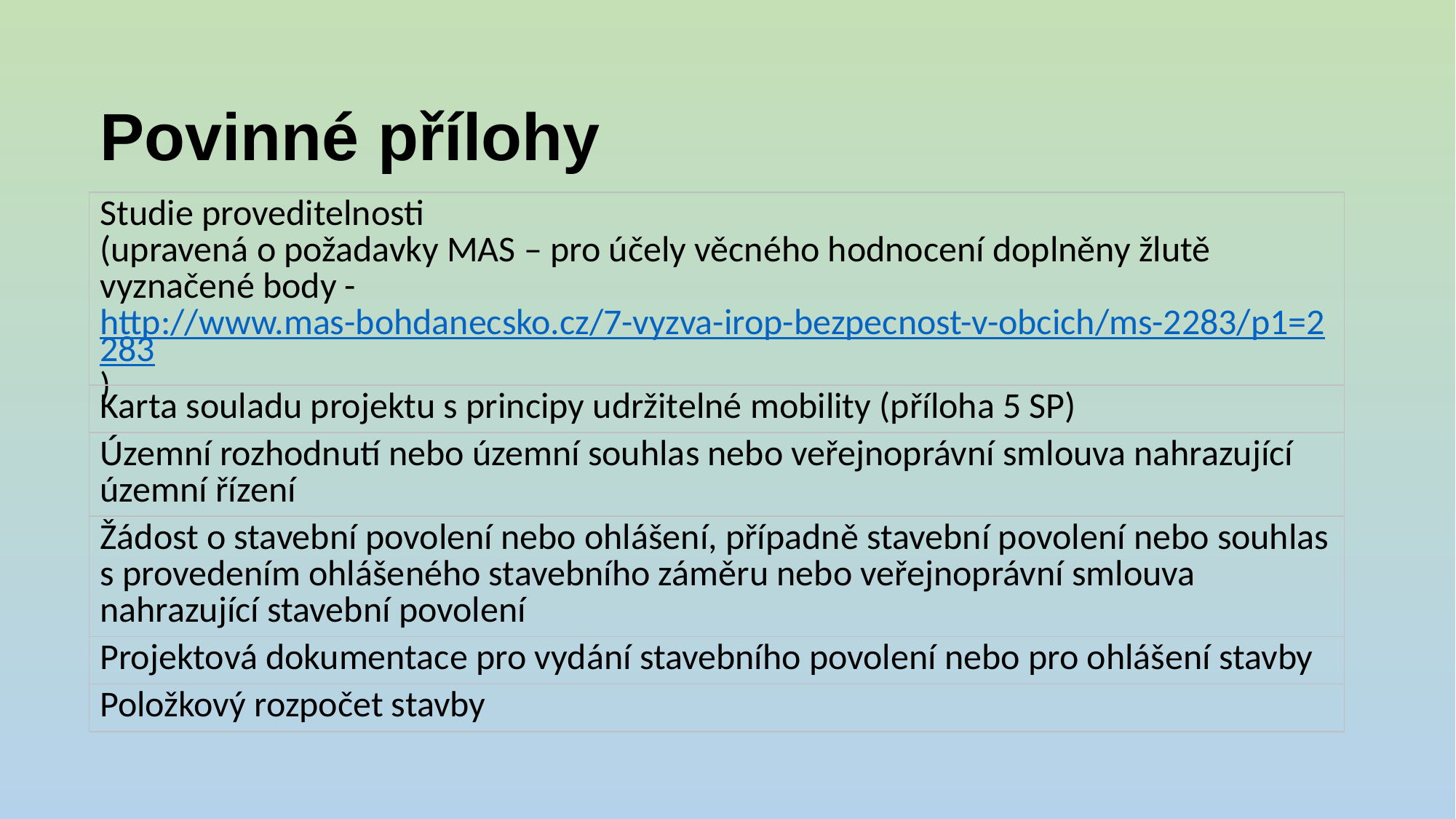

# Povinné přílohy
| Studie proveditelnosti (upravená o požadavky MAS – pro účely věcného hodnocení doplněny žlutě vyznačené body - http://www.mas-bohdanecsko.cz/7-vyzva-irop-bezpecnost-v-obcich/ms-2283/p1=2283) |
| --- |
| Karta souladu projektu s principy udržitelné mobility (příloha 5 SP) |
| Územní rozhodnutí nebo územní souhlas nebo veřejnoprávní smlouva nahrazující územní řízení |
| Žádost o stavební povolení nebo ohlášení, případně stavební povolení nebo souhlas s provedením ohlášeného stavebního záměru nebo veřejnoprávní smlouva nahrazující stavební povolení |
| Projektová dokumentace pro vydání stavebního povolení nebo pro ohlášení stavby |
| Položkový rozpočet stavby |